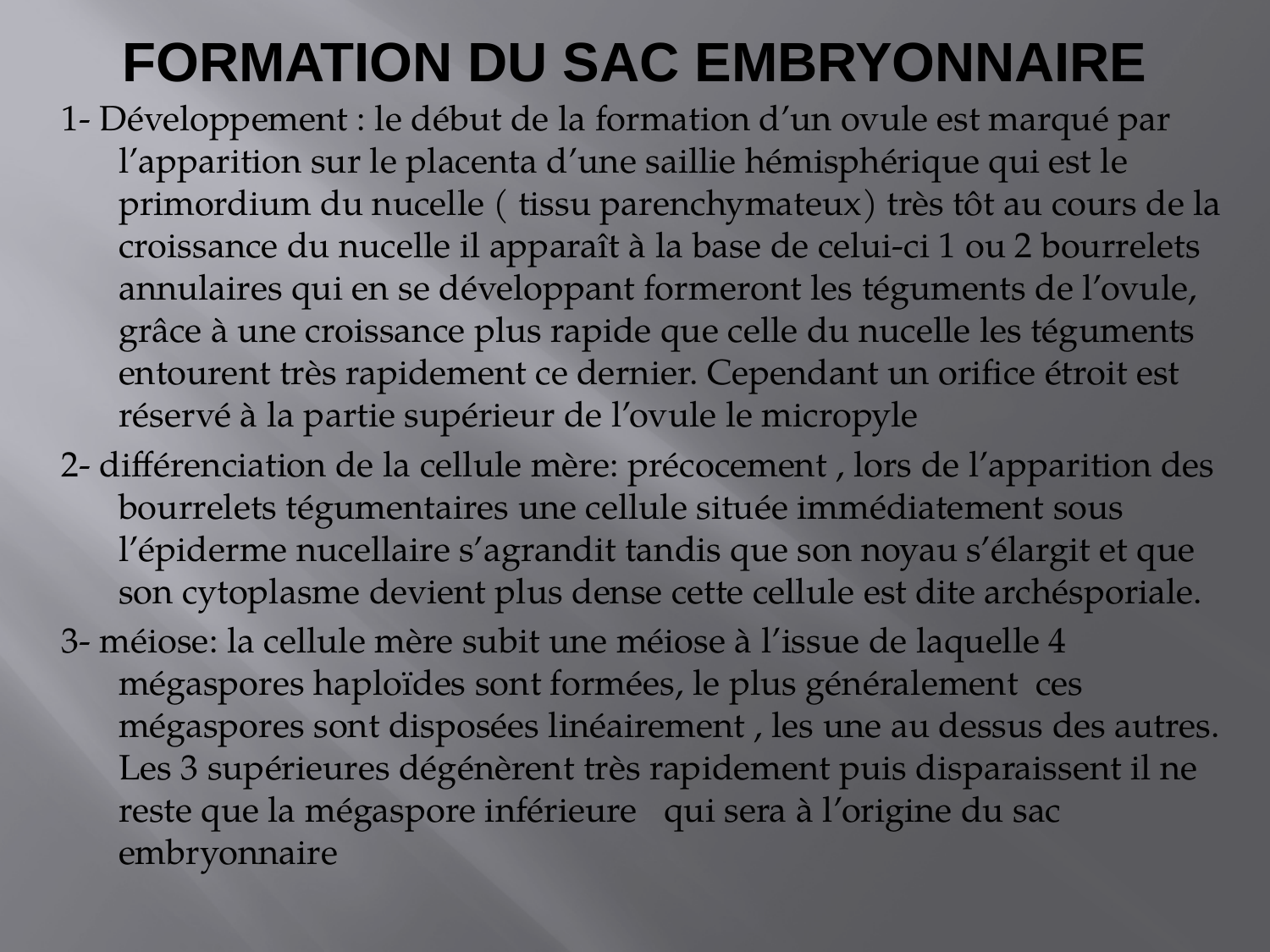

# FORMATION DU SAC EMBRYONNAIRE
1- Développement : le début de la formation d’un ovule est marqué par l’apparition sur le placenta d’une saillie hémisphérique qui est le primordium du nucelle ( tissu parenchymateux) très tôt au cours de la croissance du nucelle il apparaît à la base de celui-ci 1 ou 2 bourrelets annulaires qui en se développant formeront les téguments de l’ovule, grâce à une croissance plus rapide que celle du nucelle les téguments entourent très rapidement ce dernier. Cependant un orifice étroit est réservé à la partie supérieur de l’ovule le micropyle
2- différenciation de la cellule mère: précocement , lors de l’apparition des bourrelets tégumentaires une cellule située immédiatement sous l’épiderme nucellaire s’agrandit tandis que son noyau s’élargit et que son cytoplasme devient plus dense cette cellule est dite archésporiale.
3- méiose: la cellule mère subit une méiose à l’issue de laquelle 4 mégaspores haploïdes sont formées, le plus généralement  ces mégaspores sont disposées linéairement , les une au dessus des autres. Les 3 supérieures dégénèrent très rapidement puis disparaissent il ne reste que la mégaspore inférieure   qui sera à l’origine du sac embryonnaire